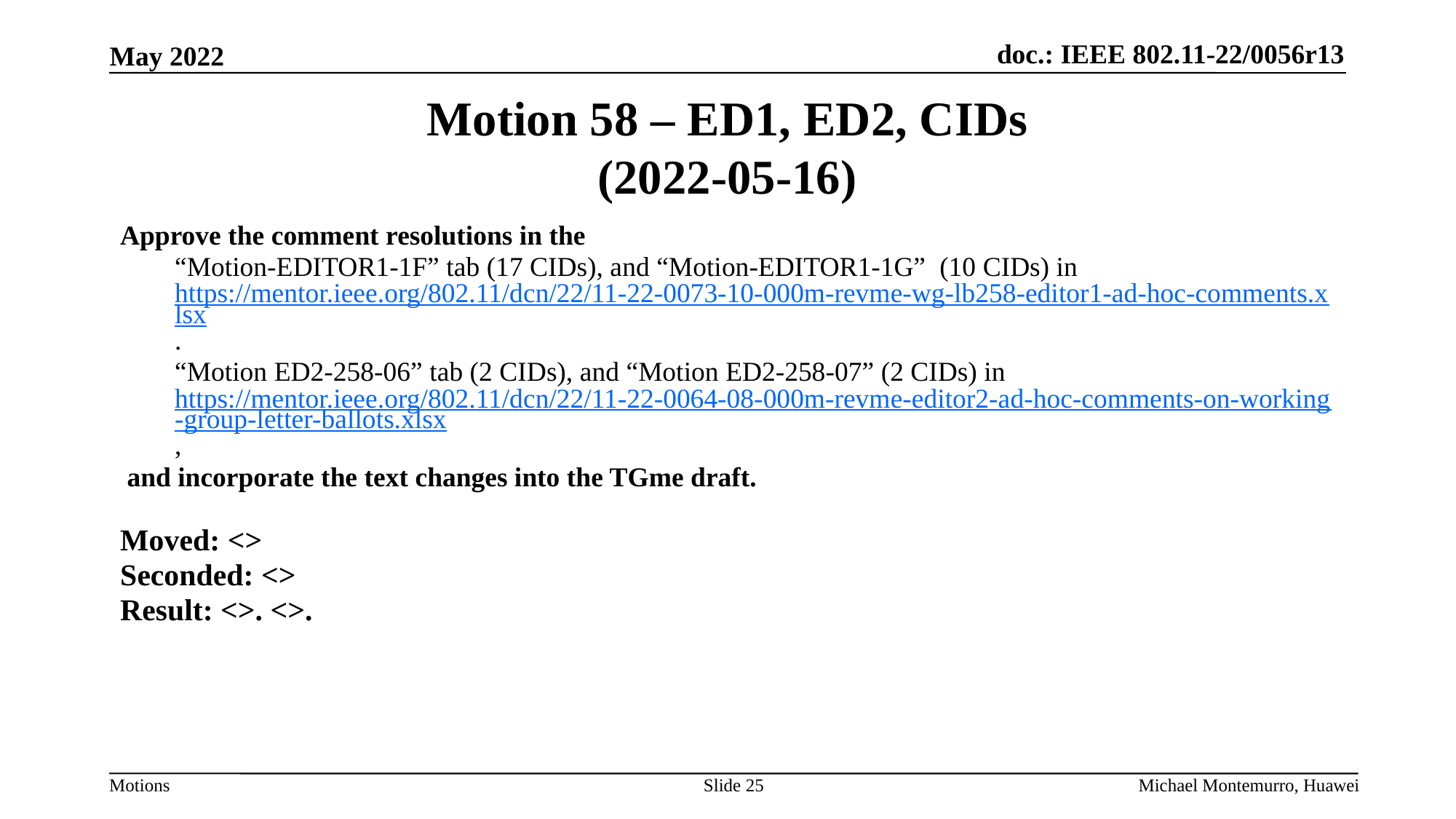

# Motion 58 – ED1, ED2, CIDs (2022-05-16)
Approve the comment resolutions in the
“Motion-EDITOR1-1F” tab (17 CIDs), and “Motion-EDITOR1-1G”  (10 CIDs) in https://mentor.ieee.org/802.11/dcn/22/11-22-0073-10-000m-revme-wg-lb258-editor1-ad-hoc-comments.xlsx.
“Motion ED2-258-06” tab (2 CIDs), and “Motion ED2-258-07” (2 CIDs) in https://mentor.ieee.org/802.11/dcn/22/11-22-0064-08-000m-revme-editor2-ad-hoc-comments-on-working-group-letter-ballots.xlsx,
and incorporate the text changes into the TGme draft.
Moved: <>
Seconded: <>
Result: <>. <>.

Slide 25
Michael Montemurro, Huawei